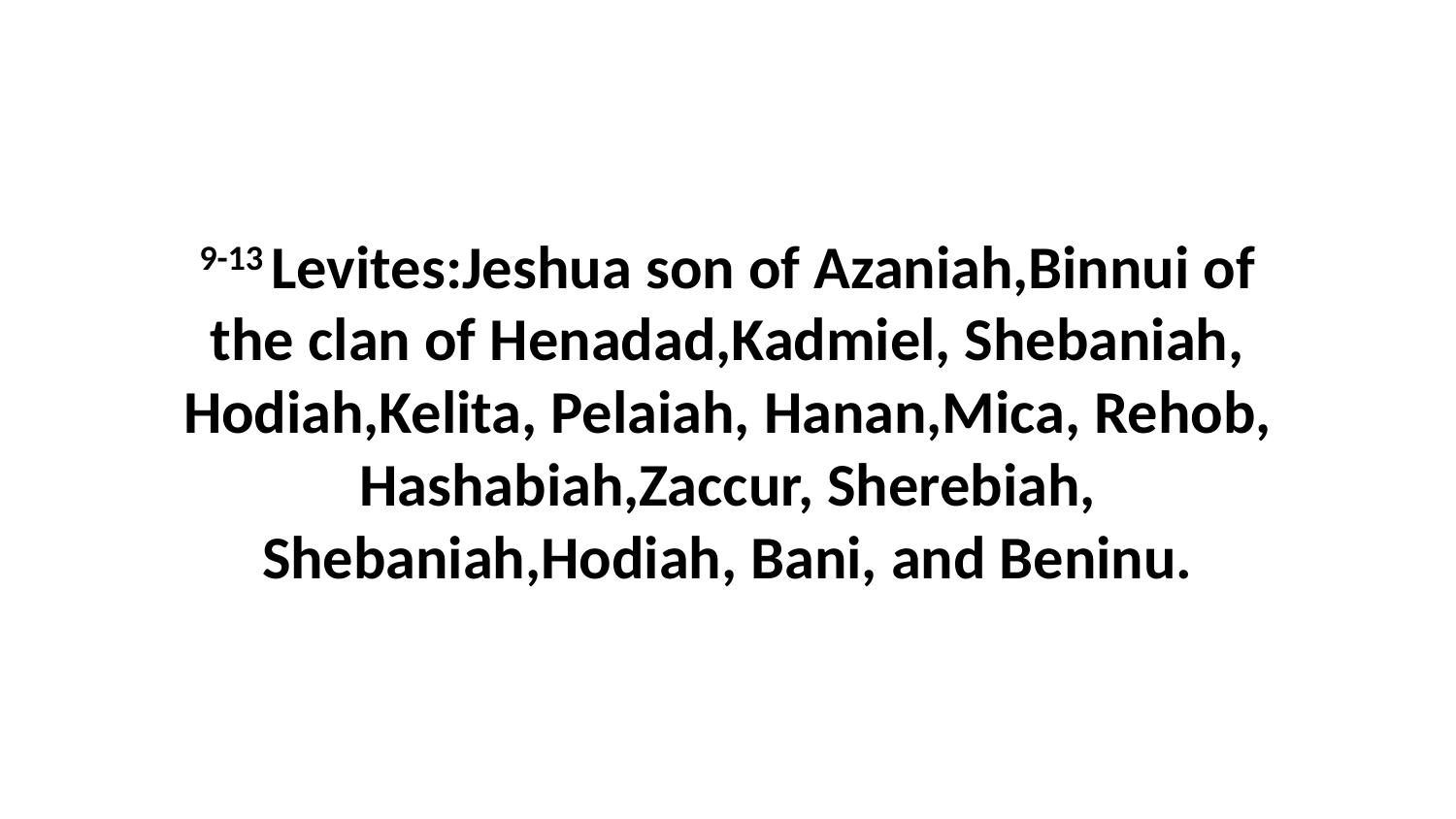

9-13 Levites:Jeshua son of Azaniah,Binnui of the clan of Henadad,Kadmiel, Shebaniah, Hodiah,Kelita, Pelaiah, Hanan,Mica, Rehob, Hashabiah,Zaccur, Sherebiah, Shebaniah,Hodiah, Bani, and Beninu.